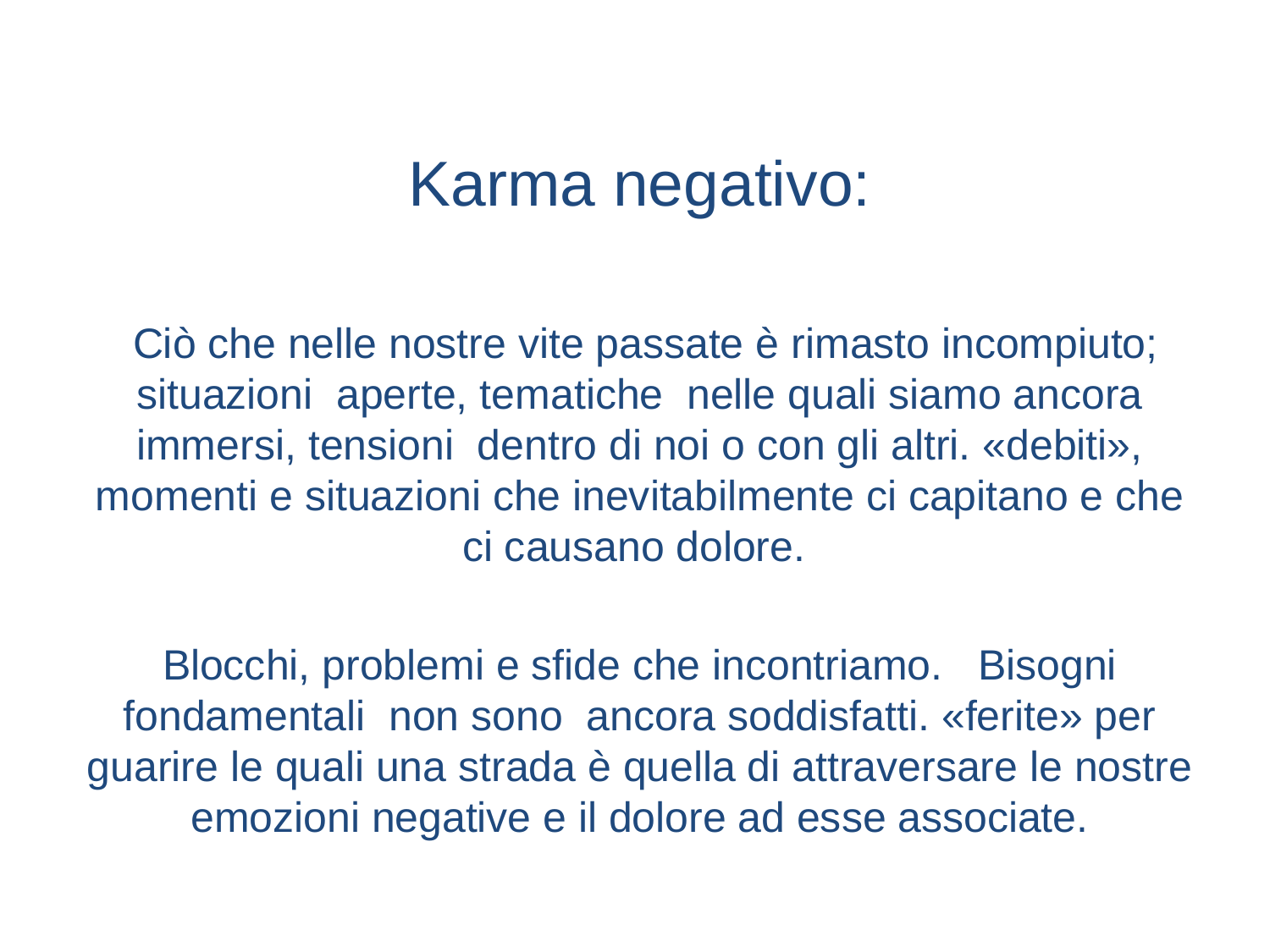

Karma negativo:

 Ciò che nelle nostre vite passate è rimasto incompiuto; situazioni  aperte, tematiche  nelle quali siamo ancora immersi, tensioni  dentro di noi o con gli altri. «debiti», momenti e situazioni che inevitabilmente ci capitano e che ci causano dolore.

Blocchi, problemi e sfide che incontriamo.   Bisogni fondamentali  non sono  ancora soddisfatti. «ferite» per guarire le quali una strada è quella di attraversare le nostre emozioni negative e il dolore ad esse associate.